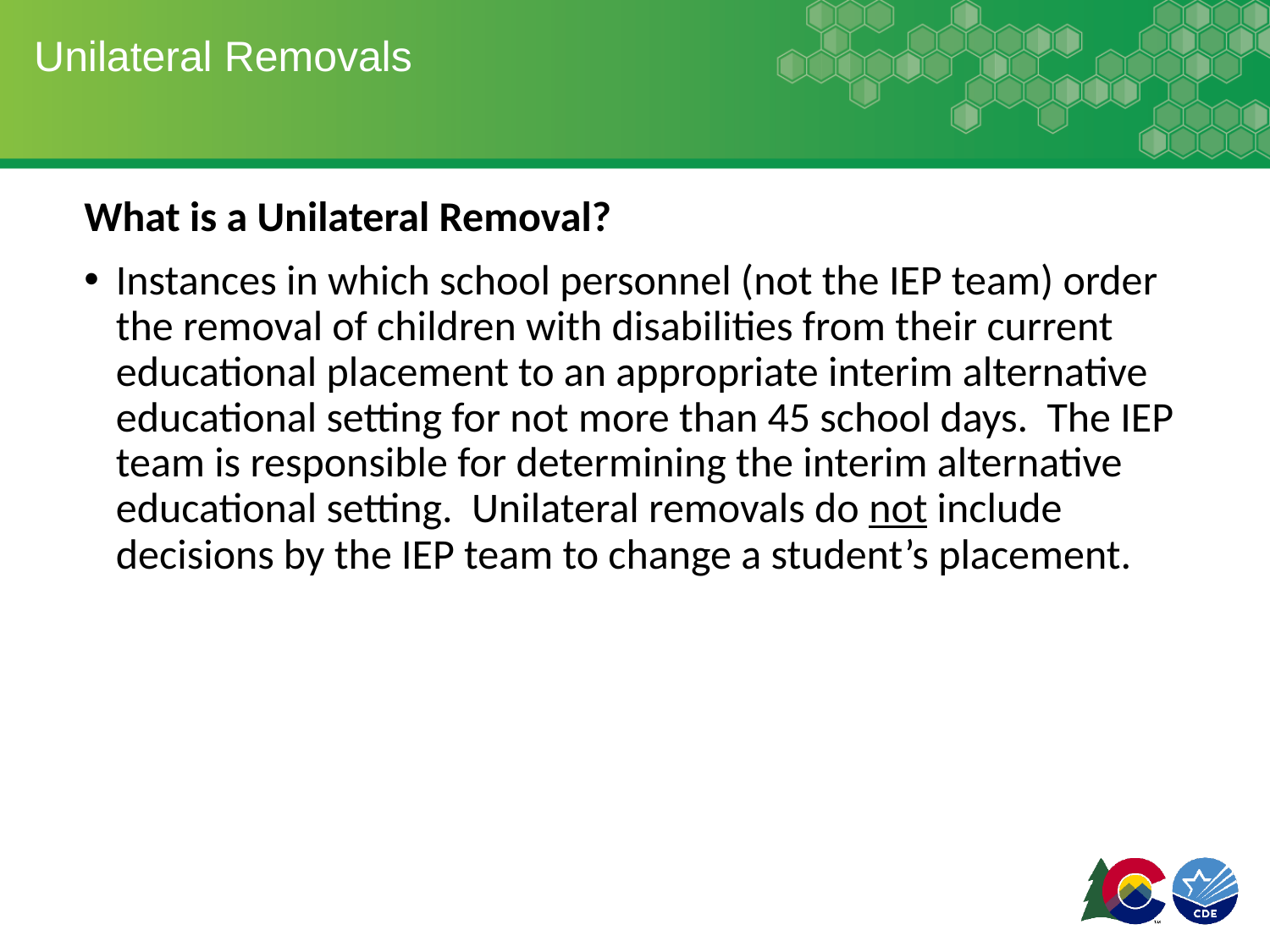

# Unilateral Removals
What is a Unilateral Removal?
Instances in which school personnel (not the IEP team) order the removal of children with disabilities from their current educational placement to an appropriate interim alternative educational setting for not more than 45 school days.  The IEP team is responsible for determining the interim alternative educational setting.  Unilateral removals do not include decisions by the IEP team to change a student’s placement.